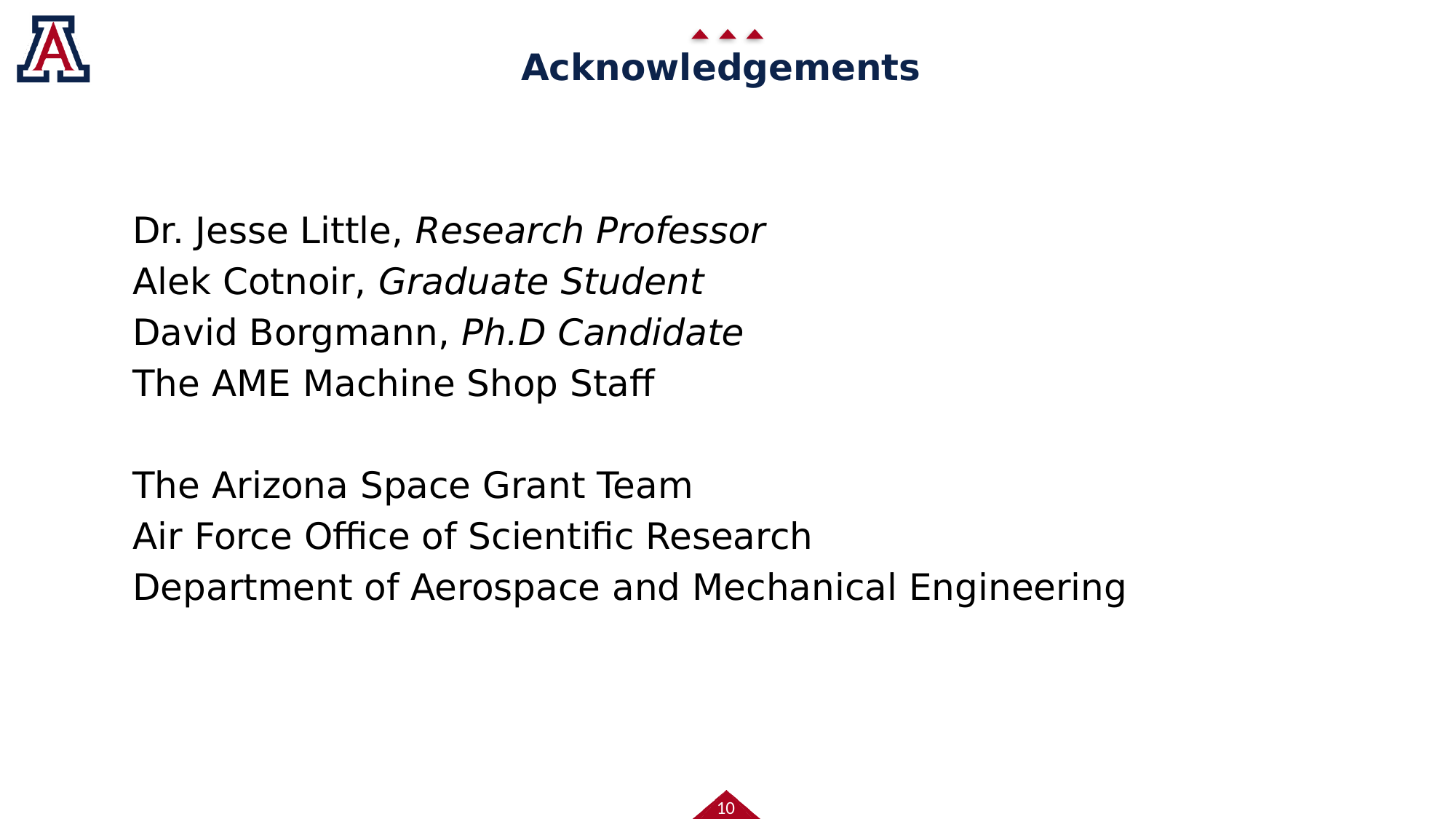

# Acknowledgements
Dr. Jesse Little, Research Professor
Alek Cotnoir, Graduate Student
David Borgmann, Ph.D Candidate
The AME Machine Shop Staff

The Arizona Space Grant Team
Air Force Office of Scientific Research
Department of Aerospace and Mechanical Engineering
10